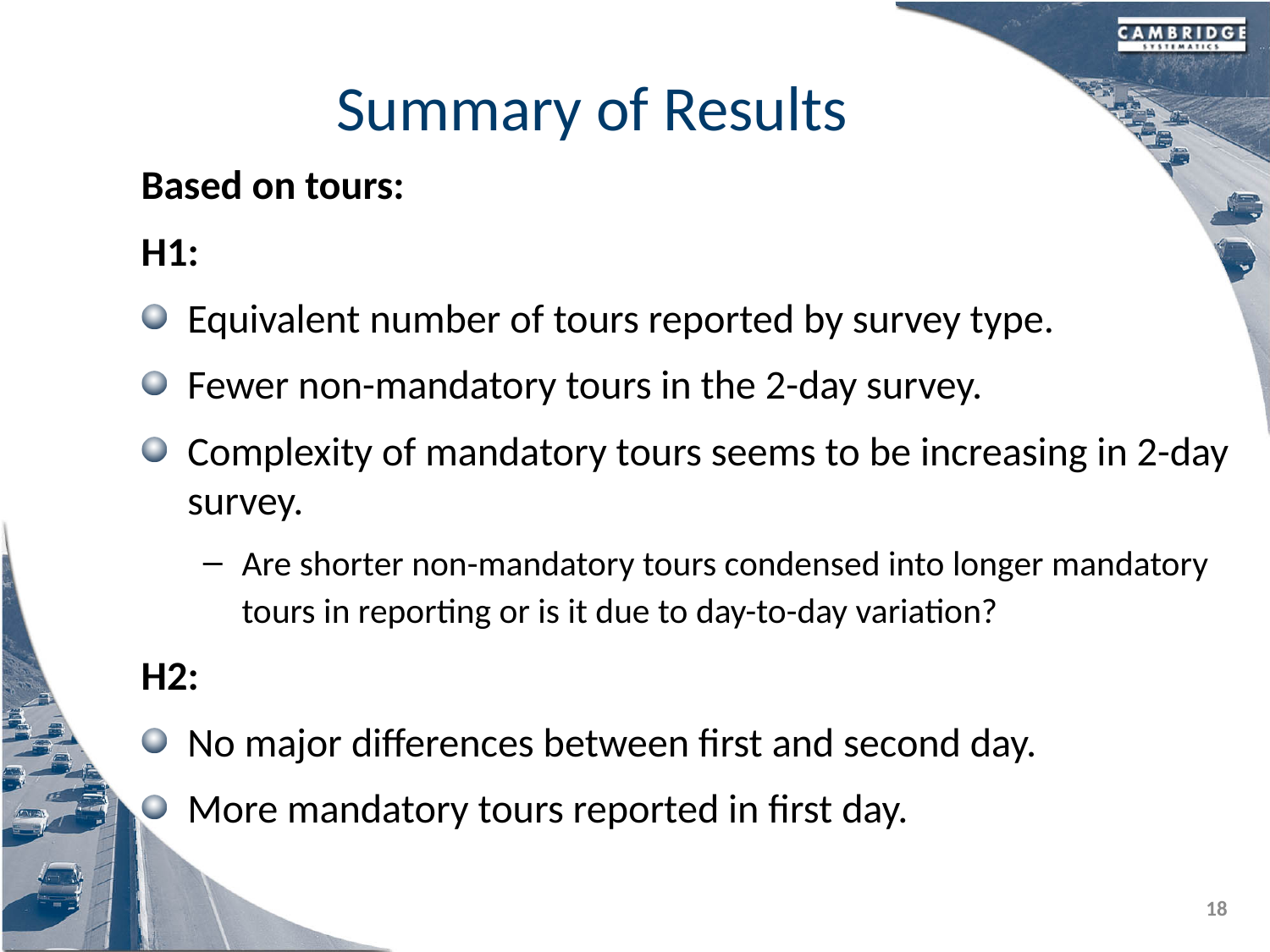

# Summary of Results
Based on tours:
H1:
Equivalent number of tours reported by survey type.
Fewer non-mandatory tours in the 2-day survey.
Complexity of mandatory tours seems to be increasing in 2-day survey.
Are shorter non-mandatory tours condensed into longer mandatory tours in reporting or is it due to day-to-day variation?
H2:
No major differences between first and second day.
More mandatory tours reported in first day.

18